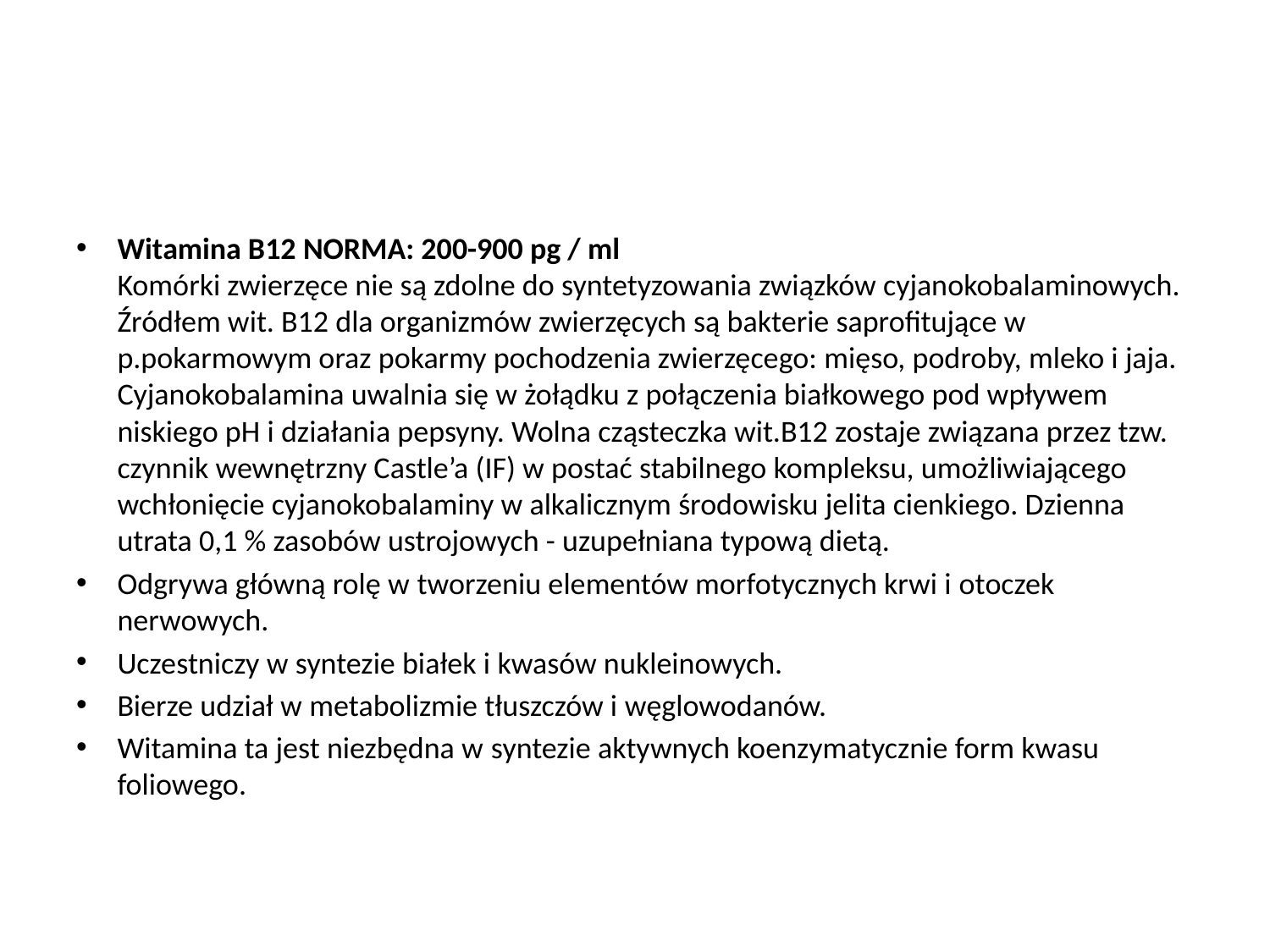

#
Witamina B12 NORMA: 200-900 pg / ml
Komórki zwierzęce nie są zdolne do syntetyzowania związków cyjanokobalaminowych. Źródłem wit. B12 dla organizmów zwierzęcych są bakterie saprofitujące w p.pokarmowym oraz pokarmy pochodzenia zwierzęcego: mięso, podroby, mleko i jaja. Cyjanokobalamina uwalnia się w żołądku z połączenia białkowego pod wpływem niskiego pH i działania pepsyny. Wolna cząsteczka wit.B12 zostaje związana przez tzw. czynnik wewnętrzny Castle’a (IF) w postać stabilnego kompleksu, umożliwiającego wchłonięcie cyjanokobalaminy w alkalicznym środowisku jelita cienkiego. Dzienna utrata 0,1 % zasobów ustrojowych - uzupełniana typową dietą.
Odgrywa główną rolę w tworzeniu elementów morfotycznych krwi i otoczek nerwowych.
Uczestniczy w syntezie białek i kwasów nukleinowych.
Bierze udział w metabolizmie tłuszczów i węglowodanów.
Witamina ta jest niezbędna w syntezie aktywnych koenzymatycznie form kwasu foliowego.